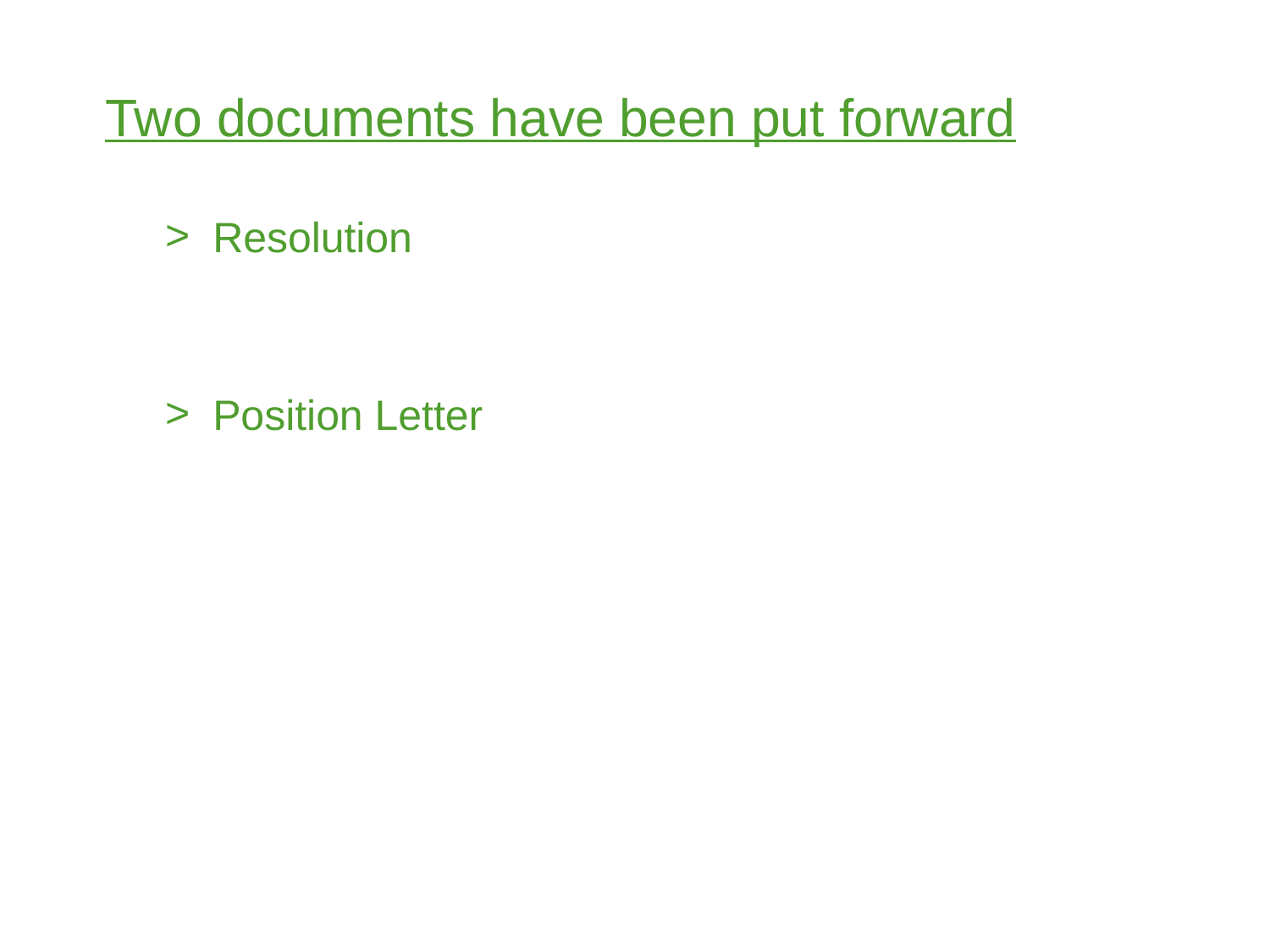

Two documents have been put forward
Resolution

Position Letter